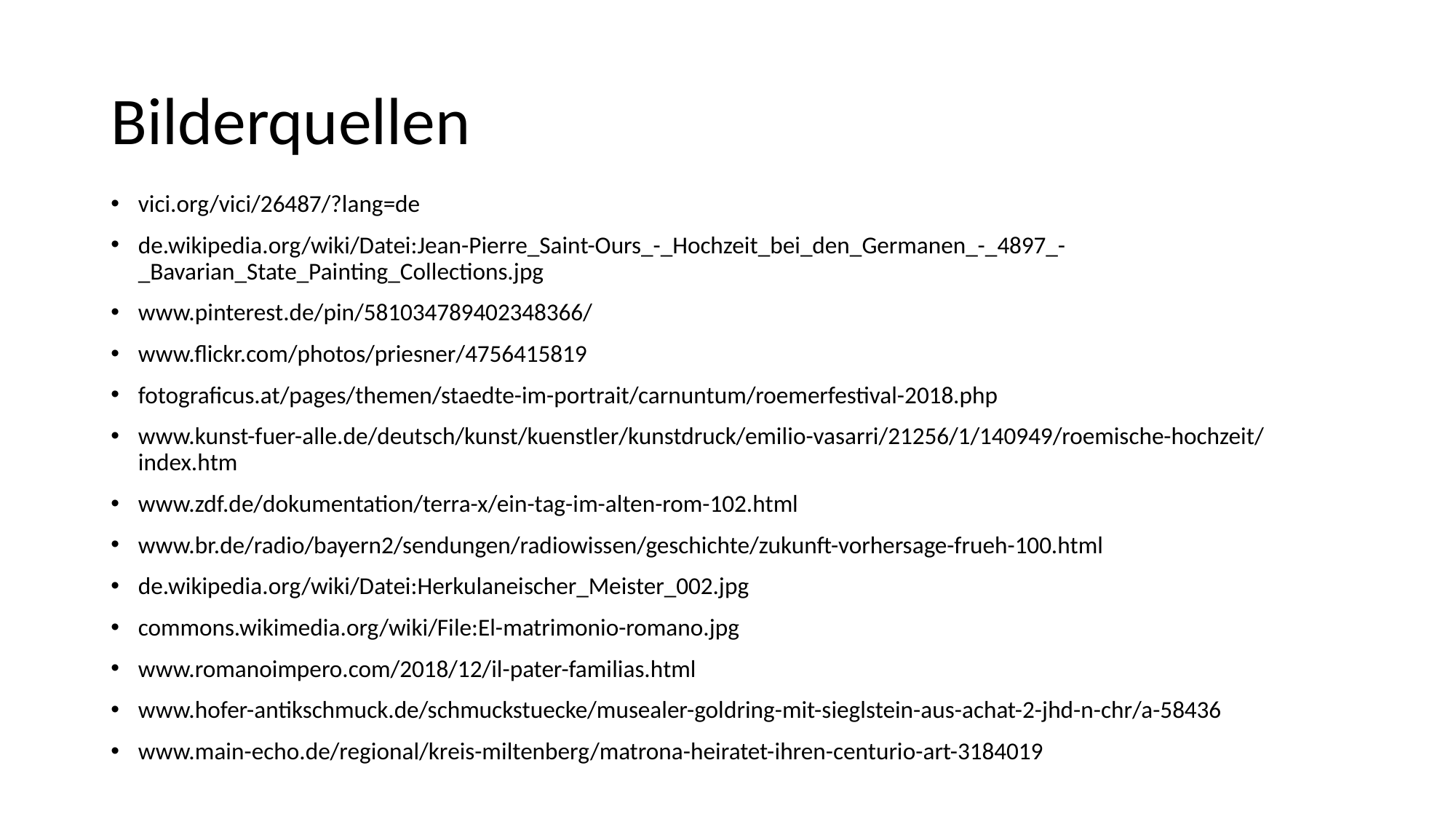

# Bilderquellen
vici.org/vici/26487/?lang=de
de.wikipedia.org/wiki/Datei:Jean-Pierre_Saint-Ours_-_Hochzeit_bei_den_Germanen_-_4897_-_Bavarian_State_Painting_Collections.jpg
www.pinterest.de/pin/581034789402348366/
www.flickr.com/photos/priesner/4756415819
fotograficus.at/pages/themen/staedte-im-portrait/carnuntum/roemerfestival-2018.php
www.kunst-fuer-alle.de/deutsch/kunst/kuenstler/kunstdruck/emilio-vasarri/21256/1/140949/roemische-hochzeit/index.htm
www.zdf.de/dokumentation/terra-x/ein-tag-im-alten-rom-102.html
www.br.de/radio/bayern2/sendungen/radiowissen/geschichte/zukunft-vorhersage-frueh-100.html
de.wikipedia.org/wiki/Datei:Herkulaneischer_Meister_002.jpg
commons.wikimedia.org/wiki/File:El-matrimonio-romano.jpg
www.romanoimpero.com/2018/12/il-pater-familias.html
www.hofer-antikschmuck.de/schmuckstuecke/musealer-goldring-mit-sieglstein-aus-achat-2-jhd-n-chr/a-58436
www.main-echo.de/regional/kreis-miltenberg/matrona-heiratet-ihren-centurio-art-3184019